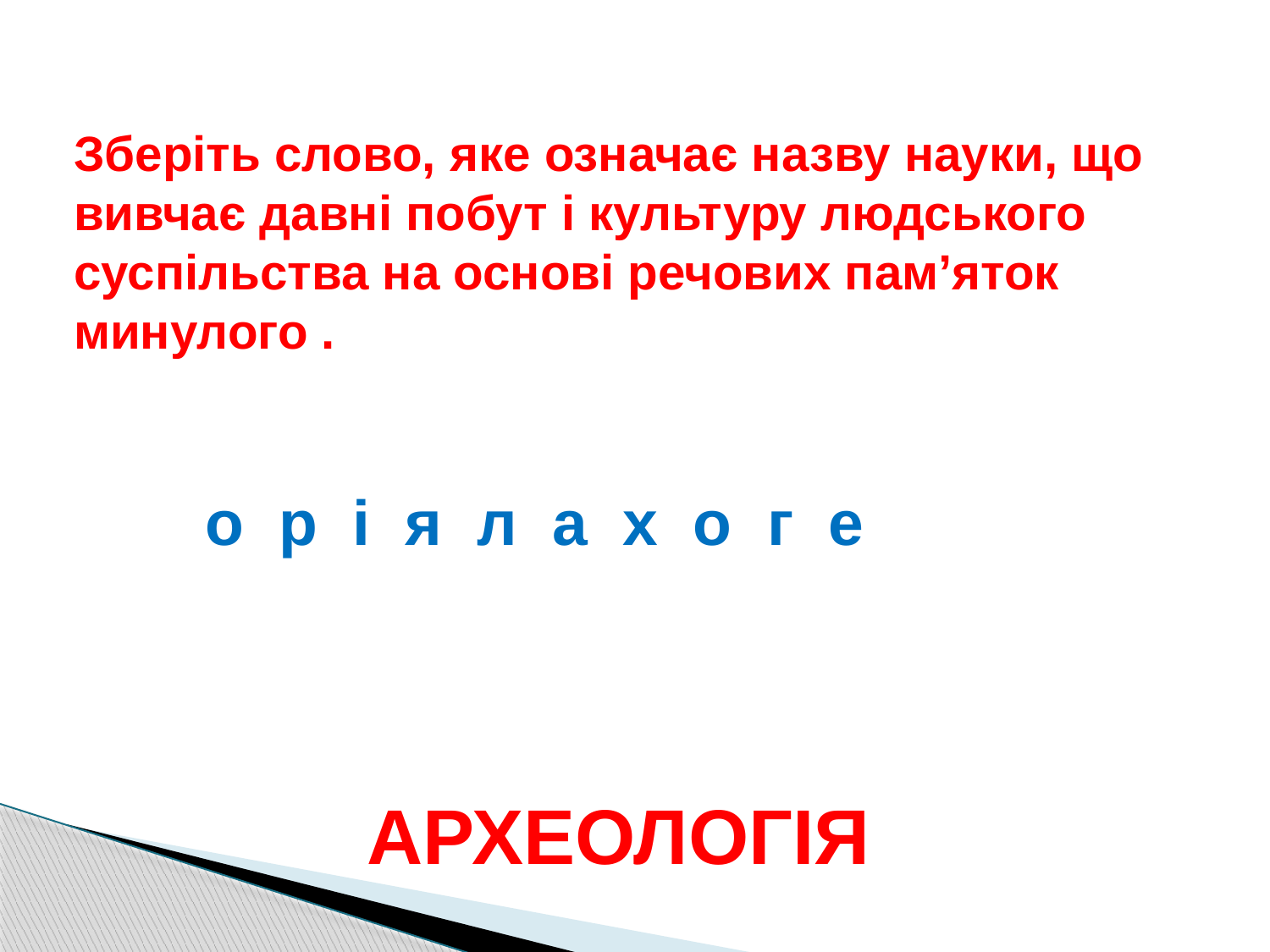

Зберіть слово, яке означає назву науки, що вивчає давні побут і культуру людського суспільства на основі речових пам’яток минулого .

 о  р  і  я  л  а  х  о  г  е

             археологія